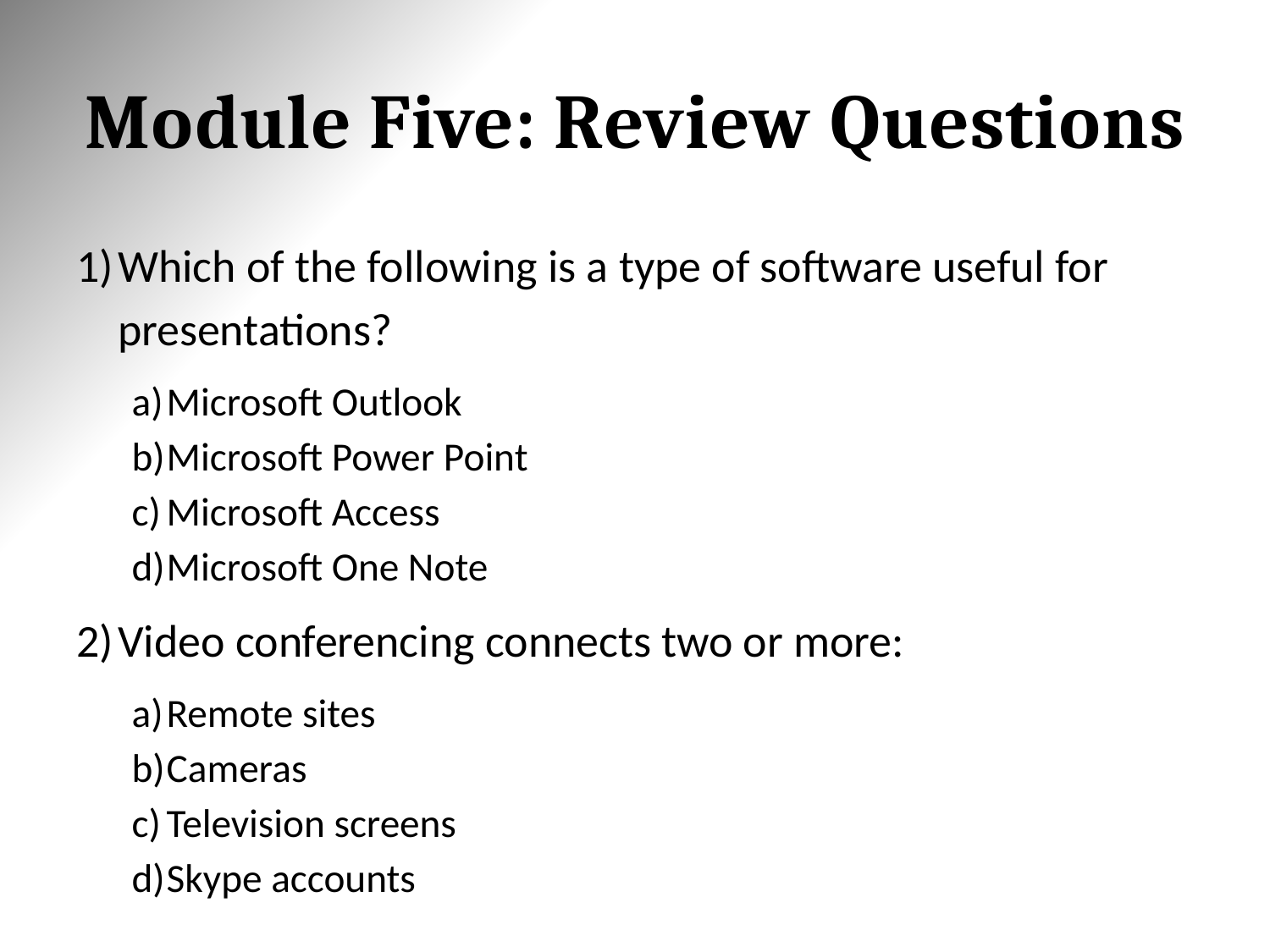

# Module Five: Review Questions
Which of the following is a type of software useful for presentations?
Microsoft Outlook
Microsoft Power Point
Microsoft Access
Microsoft One Note
Video conferencing connects two or more:
Remote sites
Cameras
Television screens
Skype accounts